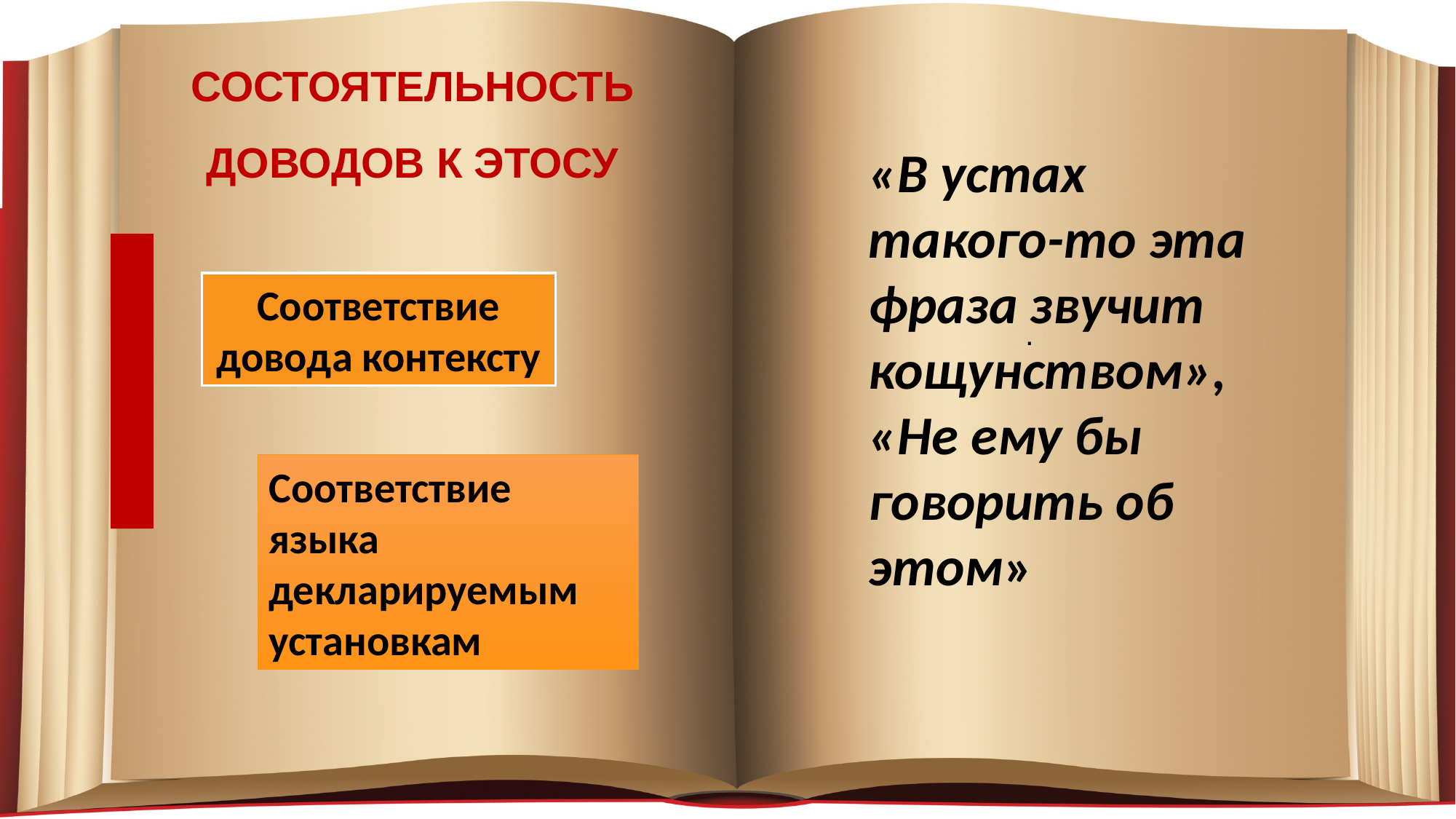

# СОСТОЯТЕЛЬНОСТЬ ДОВОДОВ К ЭТОСУ
«В устах такого-то эта фраза звучит кощунством», «Не ему бы говорить об этом»

Соответствие довода контексту
.
Соответствие языка декларируемым установкам